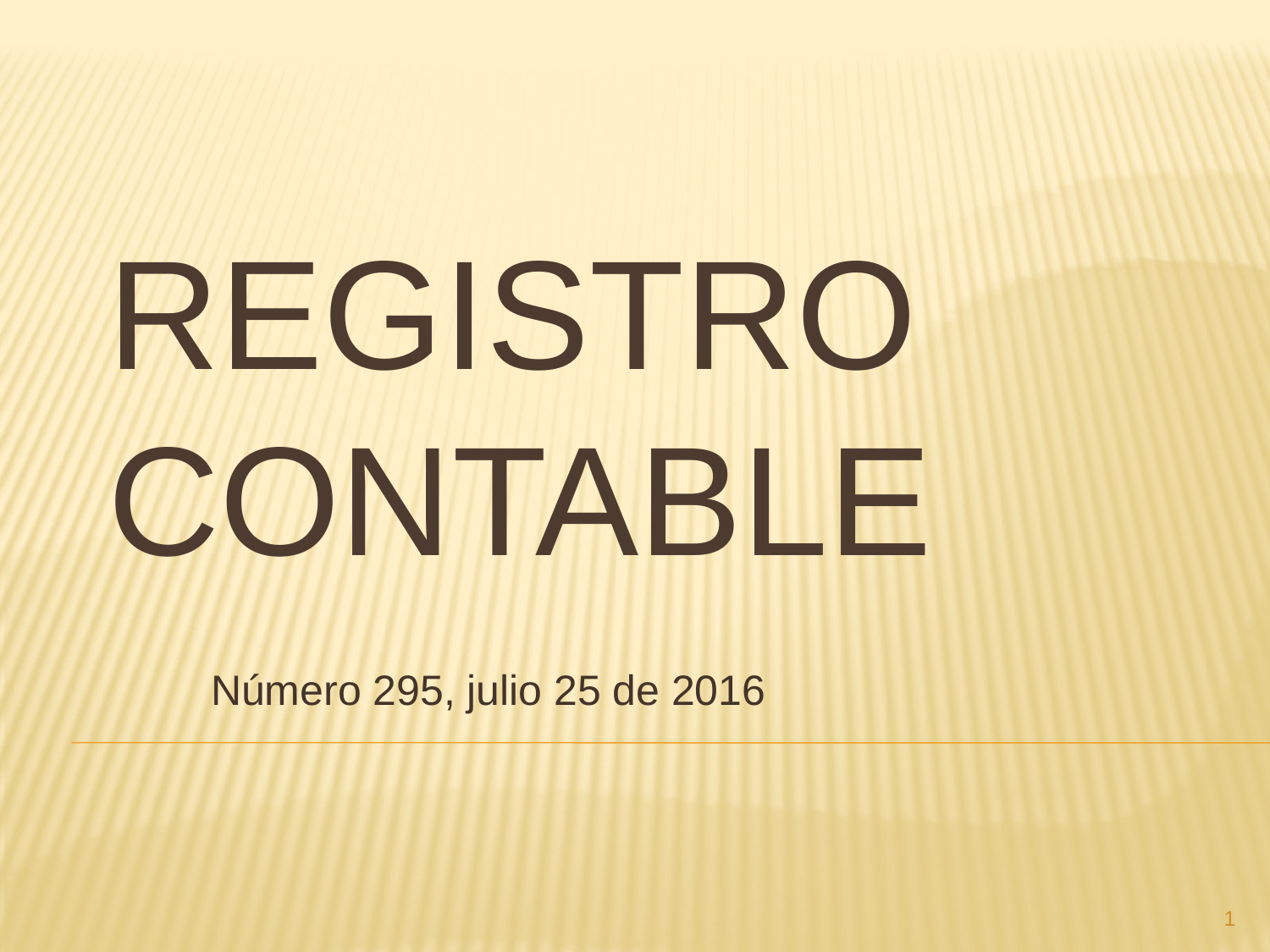

# Registro contable
Número 295, julio 25 de 2016
1